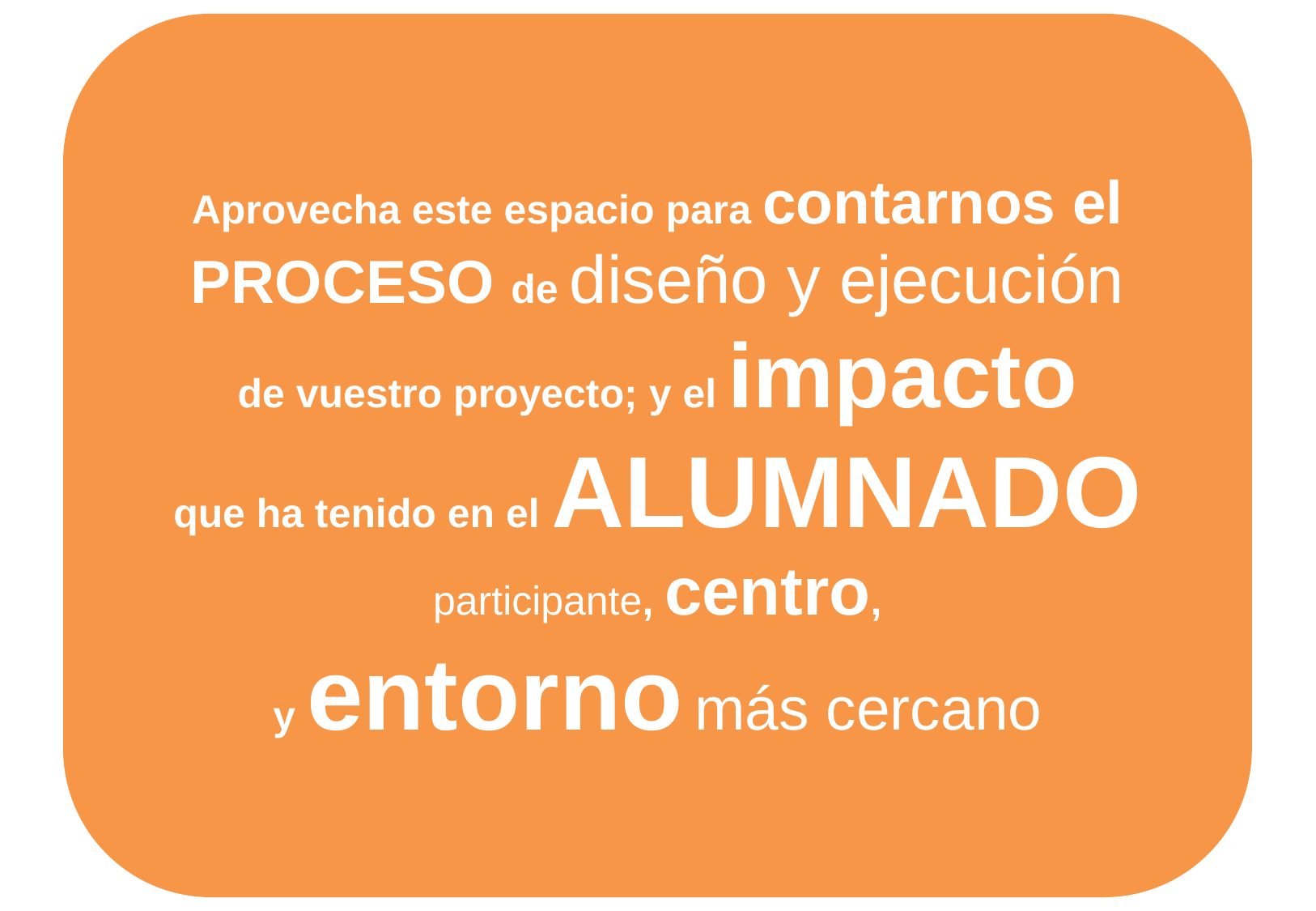

Aprovecha este espacio para contarnos el PROCESO de diseño y ejecución
de vuestro proyecto; y el impacto
que ha tenido en el ALUMNADO participante, centro,
y entorno más cercano

¿qué necesitamos ?